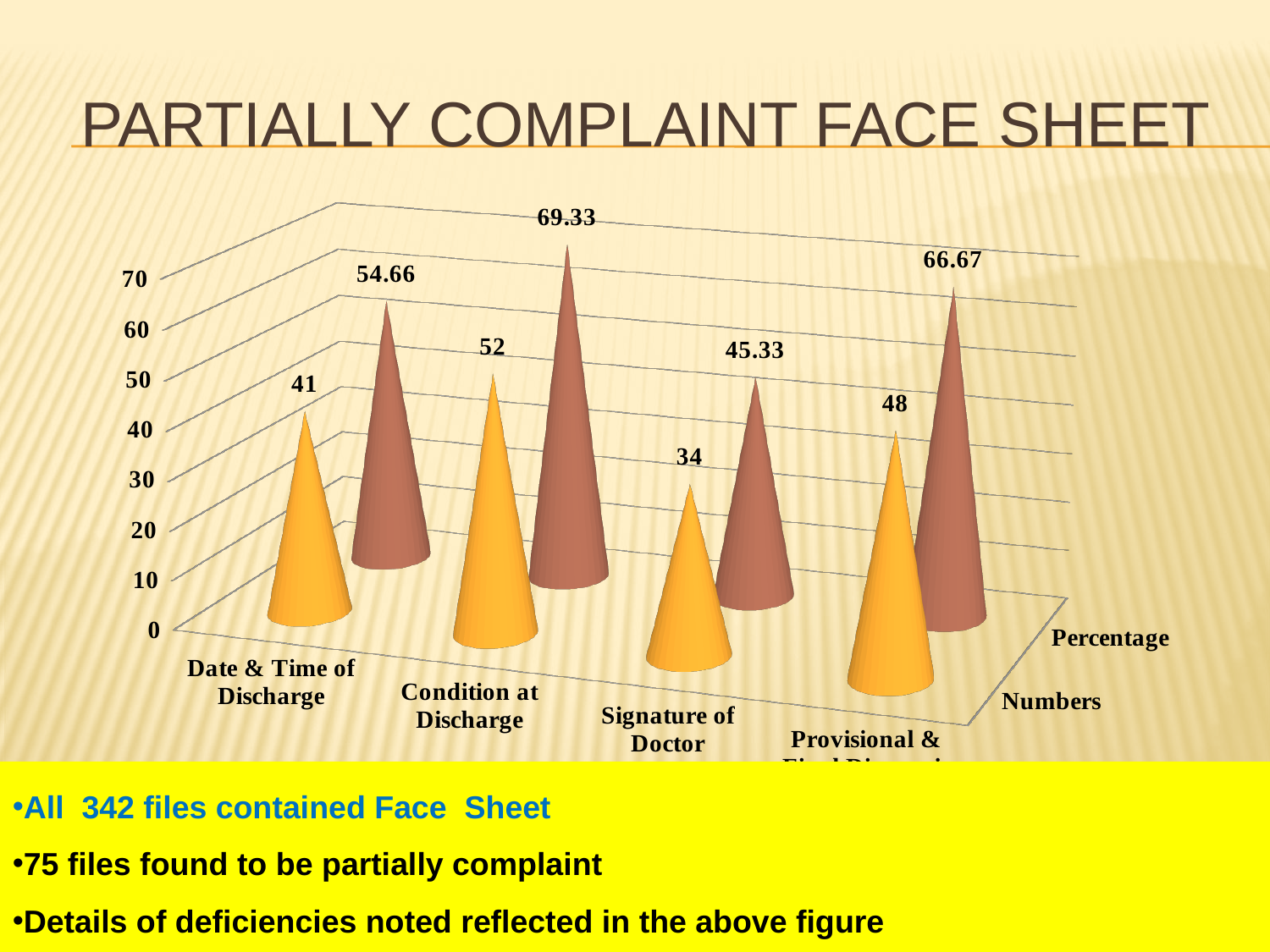

# Partially Complaint Face Sheet

[unsupported chart]

All  342 files contained Face  Sheet
75 files found to be partially complaint
Details of deficiencies noted reflected in the above figure